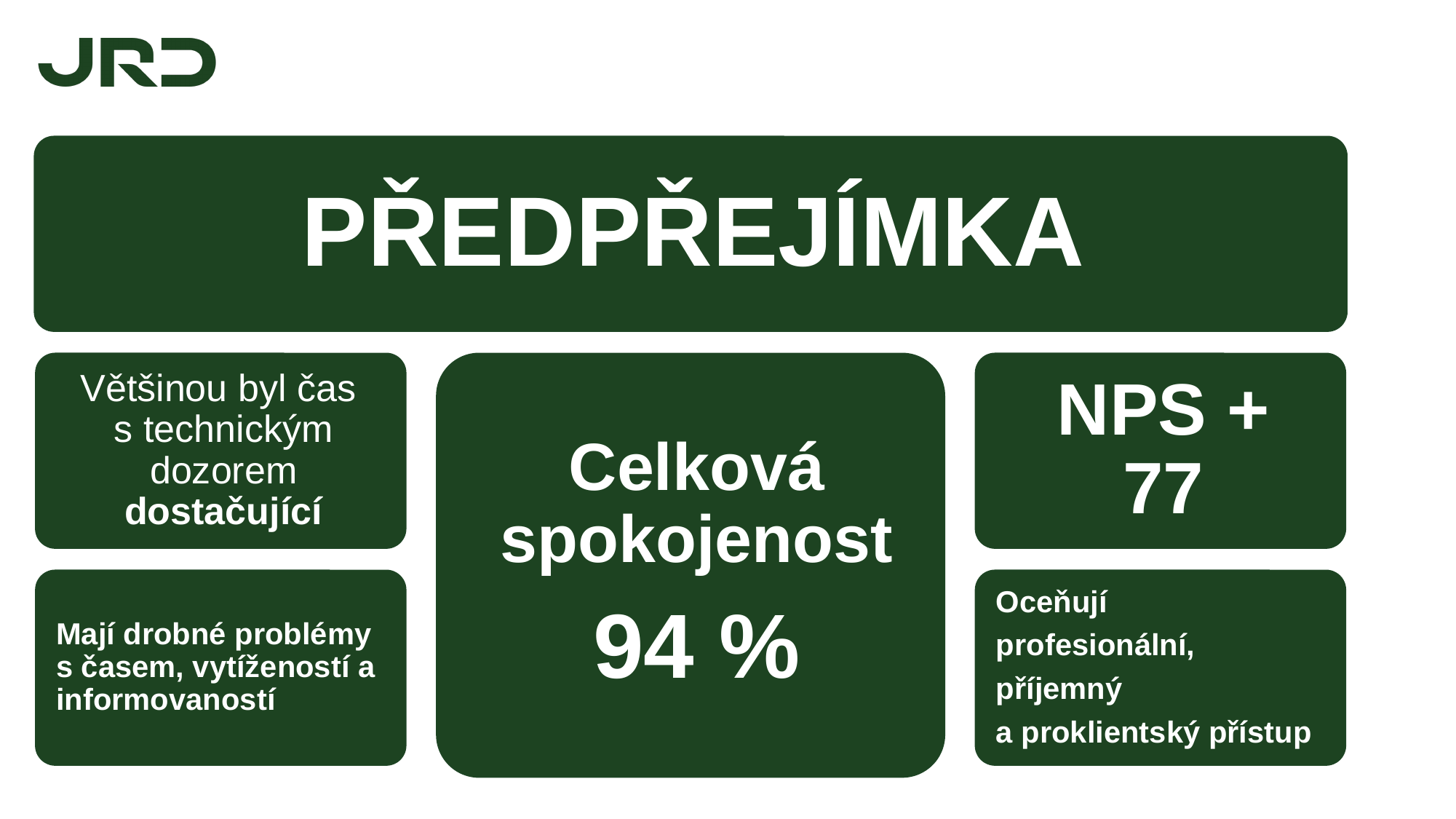

PŘEDPŘEJÍMKA
Většinou byl čas
s technickým dozorem dostačující
Mají drobné problémy
s časem, vytížeností a informovaností
Celková spokojenost
94 %
NPS + 77
Oceňují
profesionální,
příjemný
a proklientský přístup